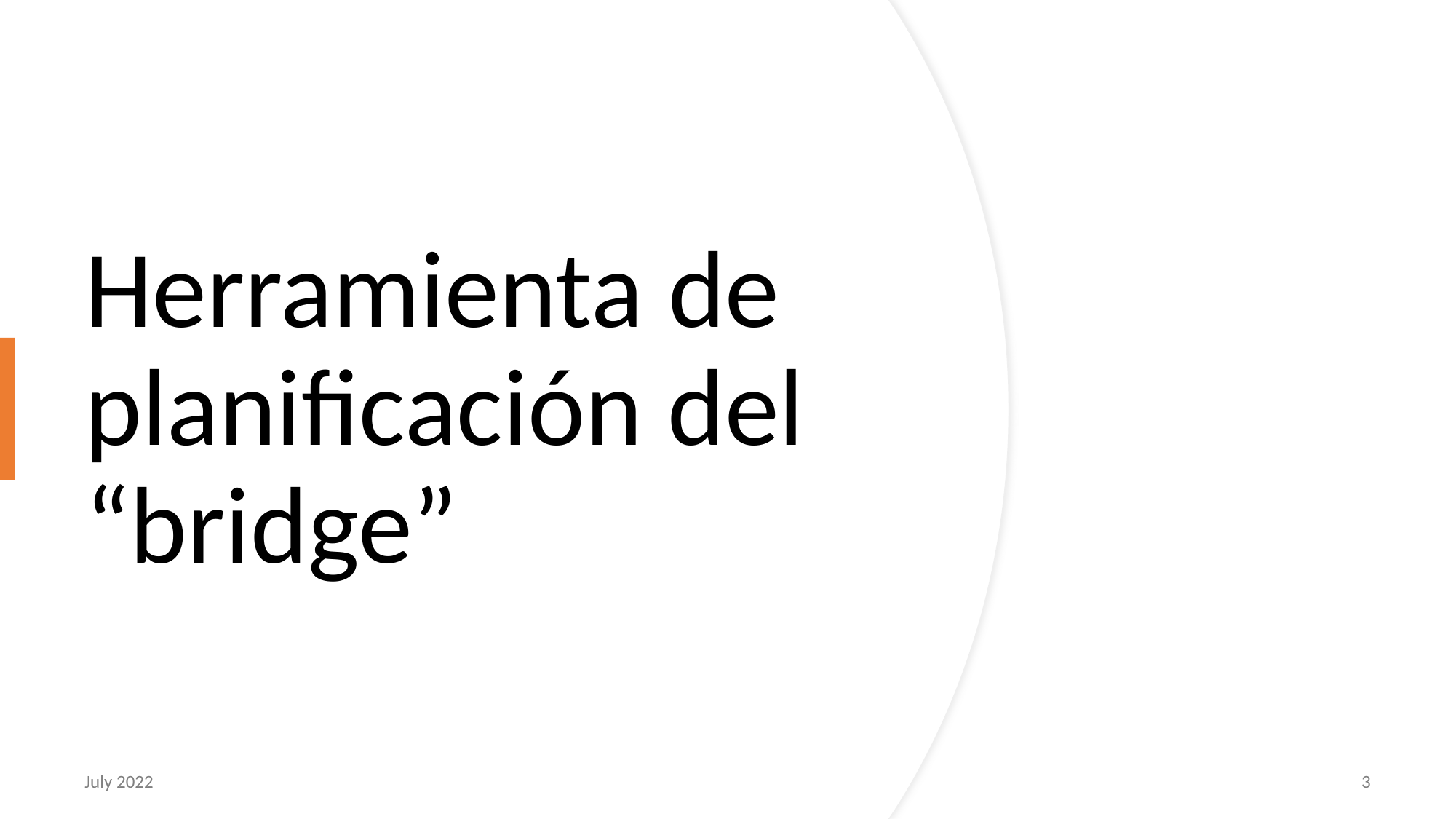

# Herramienta de planificación del “bridge”

July 2022
3